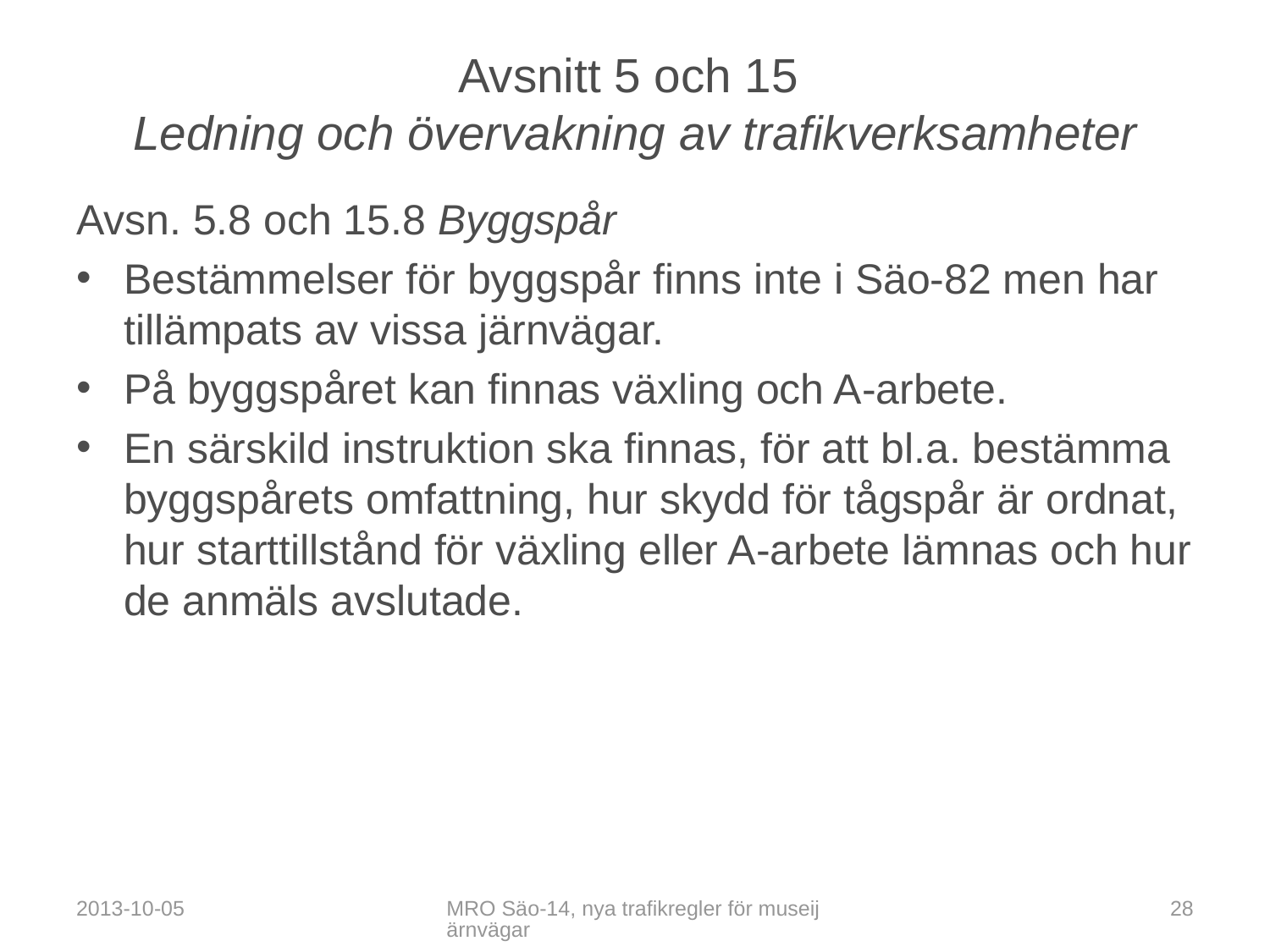

# Avsnitt 5 och 15 Ledning och övervakning av trafikverksamheter
Avsn. 5.8 och 15.8 Byggspår
Bestämmelser för byggspår finns inte i Säo-82 men har tillämpats av vissa järnvägar.
På byggspåret kan finnas växling och A-arbete.
En särskild instruktion ska finnas, för att bl.a. bestämma byggspårets omfattning, hur skydd för tågspår är ordnat, hur starttillstånd för växling eller A-arbete lämnas och hur de anmäls avslutade.
2013-10-05
MRO Säo-14, nya trafikregler för museijärnvägar
28